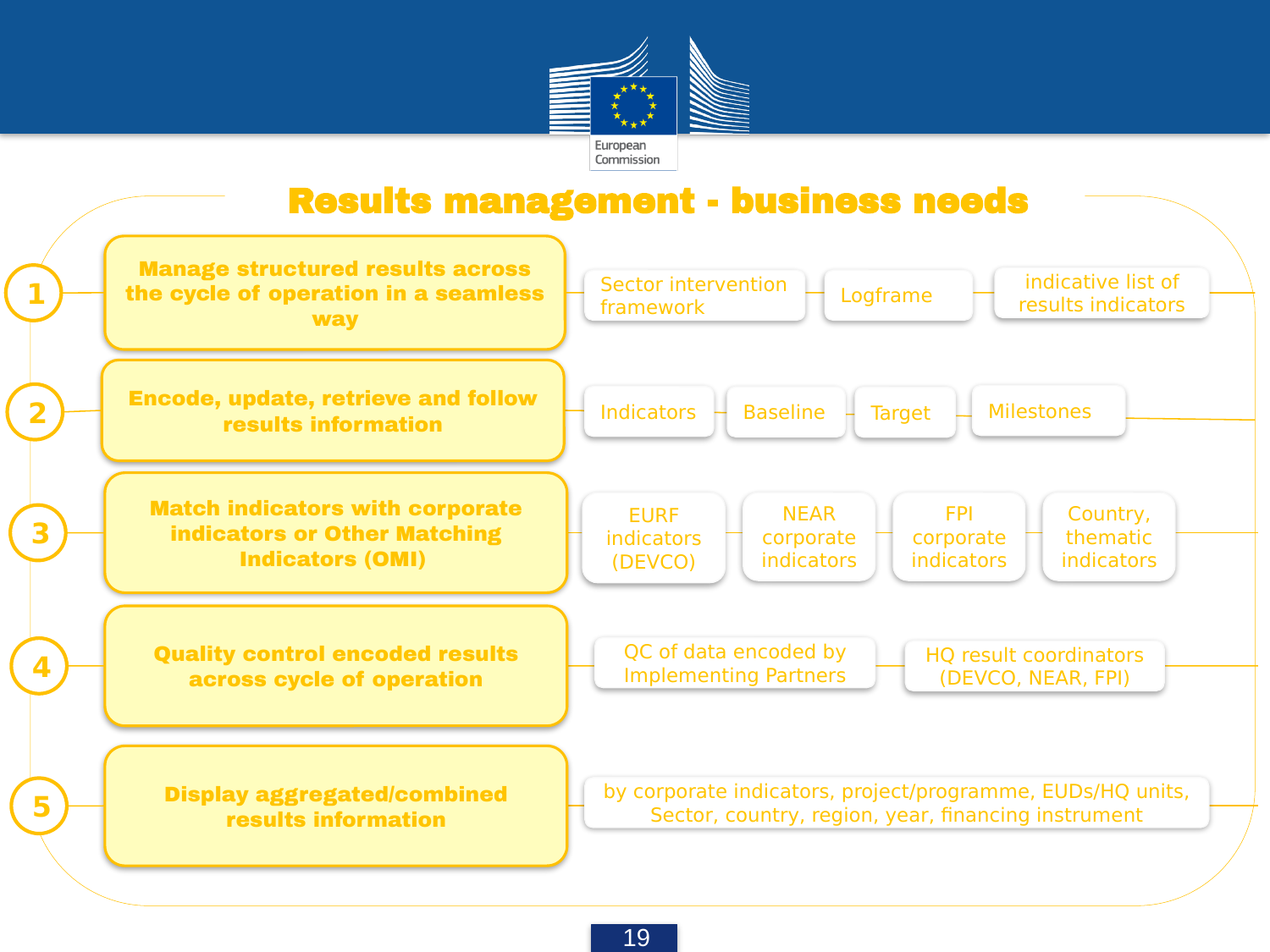

Results management - business needs

Manage structured results across the cycle of operation in a seamless way
1
indicative list of results indicators
Sector intervention framework
Logframe
Encode, update, retrieve and follow results information
2
Milestones
Indicators
Baseline
Target
Match indicators with corporate indicators or Other Matching Indicators (OMI)
Country, thematic
indicators
FPI corporate indicators
NEAR corporate indicators
EURF indicators
(DEVCO)
3
Quality control encoded results across cycle of operation
QC of data encoded by Implementing Partners
4
HQ result coordinators (DEVCO, NEAR, FPI)
Display aggregated/combined results information
by corporate indicators, project/programme, EUDs/HQ units, Sector, country, region, year, financing instrument
5
19